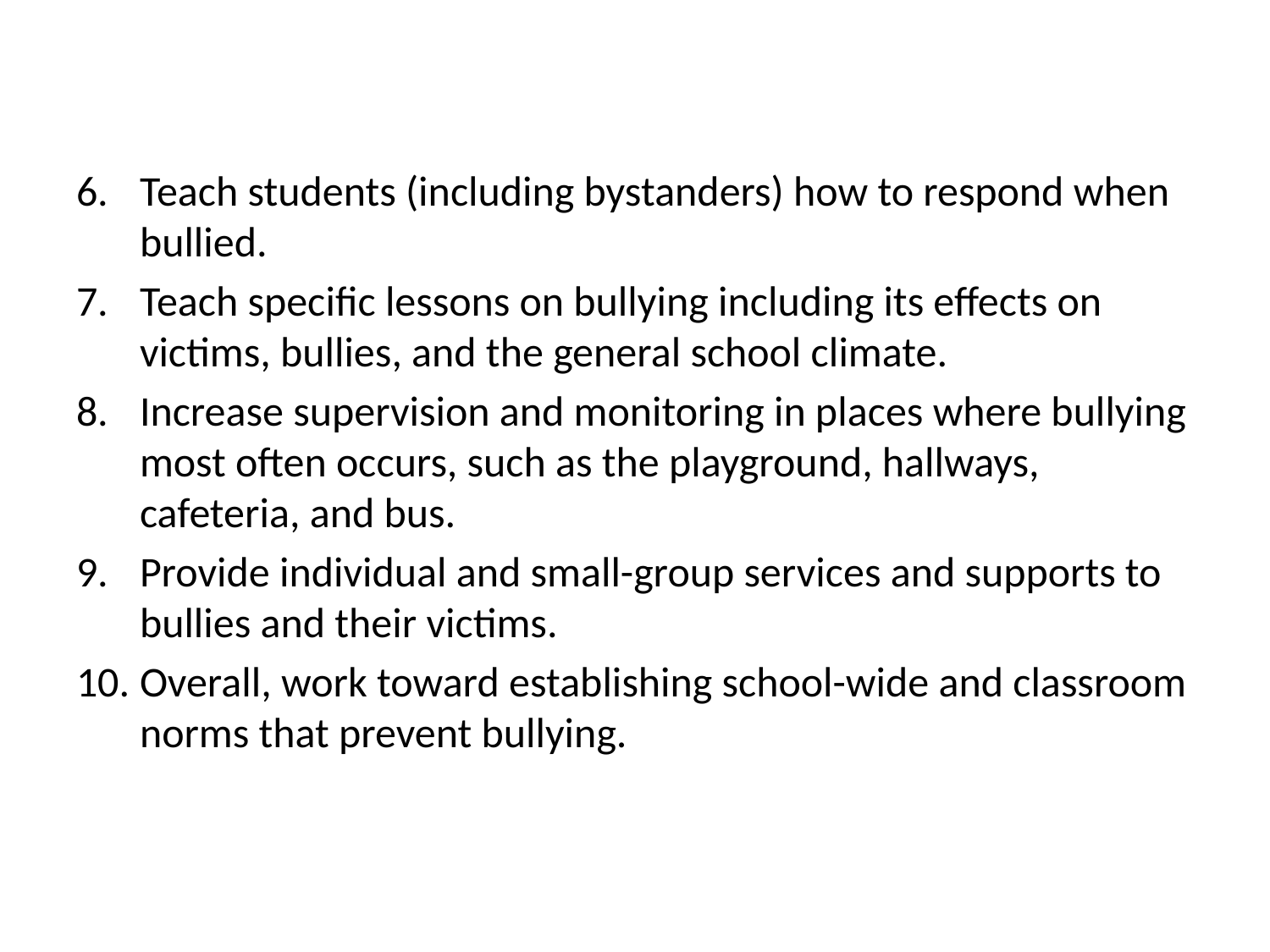

Teach students (including bystanders) how to respond when bullied.
Teach specific lessons on bullying including its effects on victims, bullies, and the general school climate.
Increase supervision and monitoring in places where bullying most often occurs, such as the playground, hallways, cafeteria, and bus.
Provide individual and small-group services and supports to bullies and their victims.
Overall, work toward establishing school-wide and classroom norms that prevent bullying.